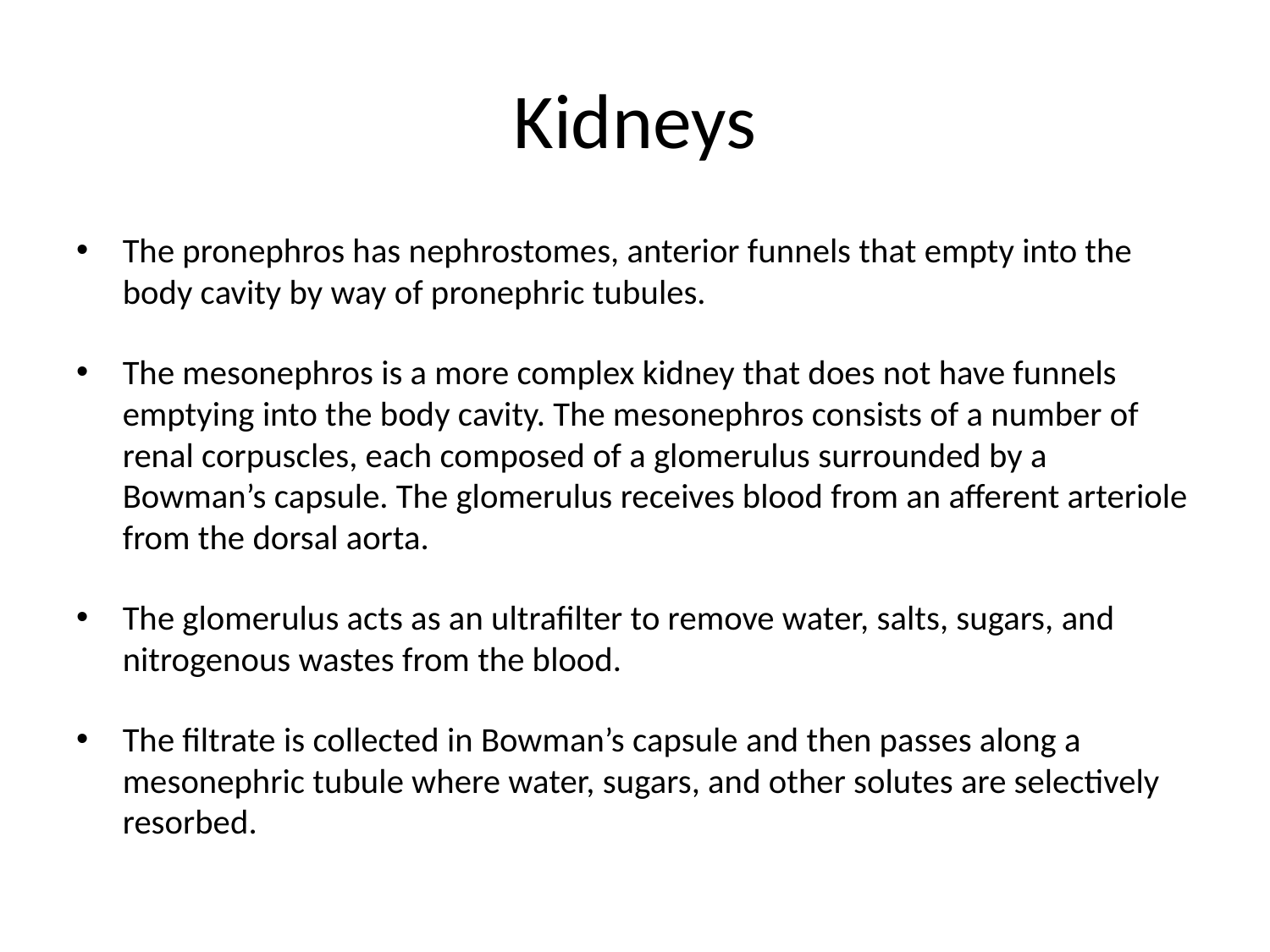

# Kidneys
The pronephros has nephrostomes, anterior funnels that empty into the body cavity by way of pronephric tubules.
The mesonephros is a more complex kidney that does not have funnels emptying into the body cavity. The mesonephros consists of a number of renal corpuscles, each composed of a glomerulus surrounded by a Bowman’s capsule. The glomerulus receives blood from an afferent arteriole from the dorsal aorta.
The glomerulus acts as an ultrafilter to remove water, salts, sugars, and nitrogenous wastes from the blood.
The filtrate is collected in Bowman’s capsule and then passes along a mesonephric tubule where water, sugars, and other solutes are selectively resorbed.